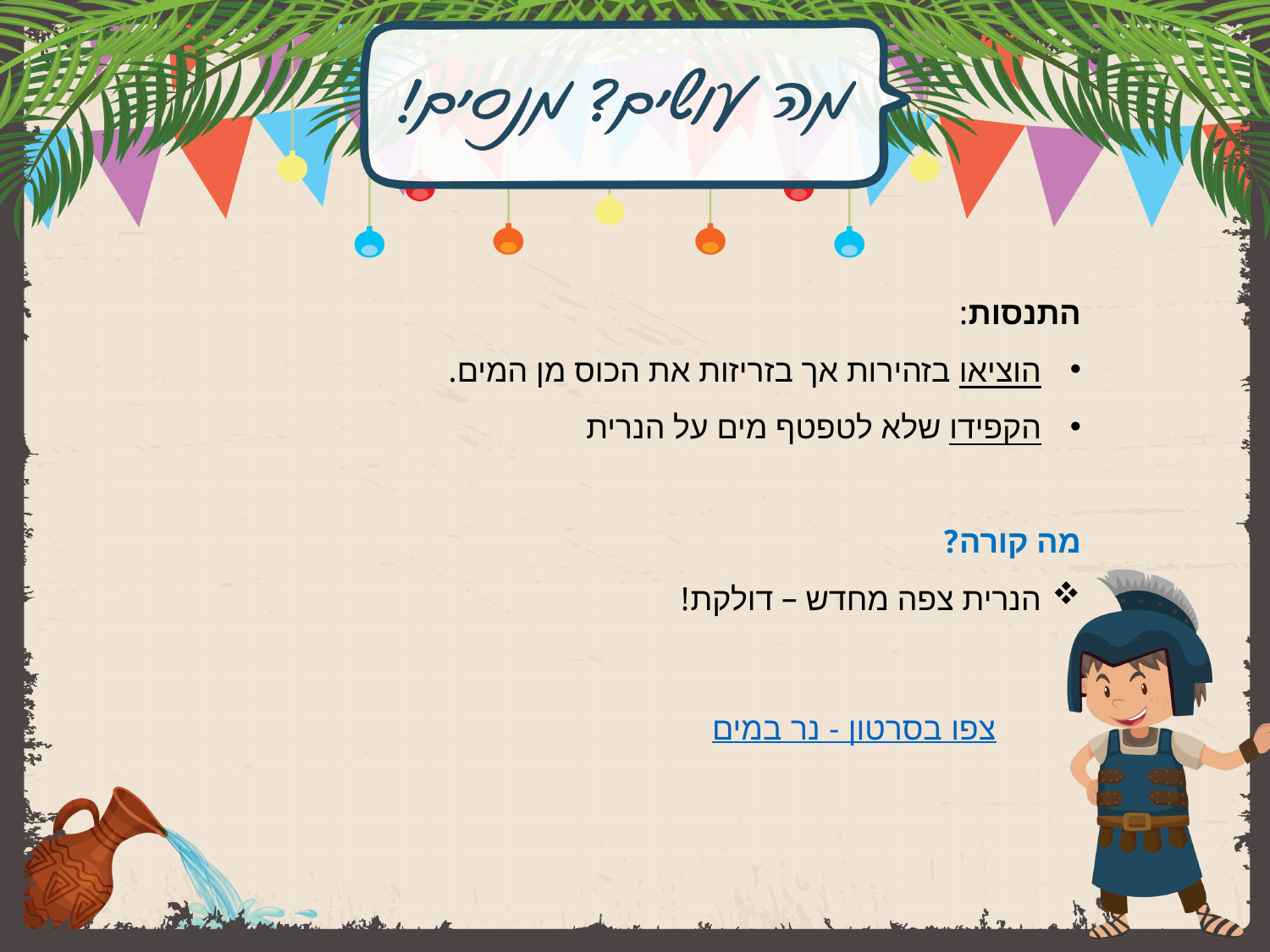

התנסות:
הוציאו בזהירות אך בזריזות את הכוס מן המים.
הקפידו שלא לטפטף מים על הנרית

מה קורה?
הנרית צפה מחדש – דולקת!
צפו בסרטון - נר במים